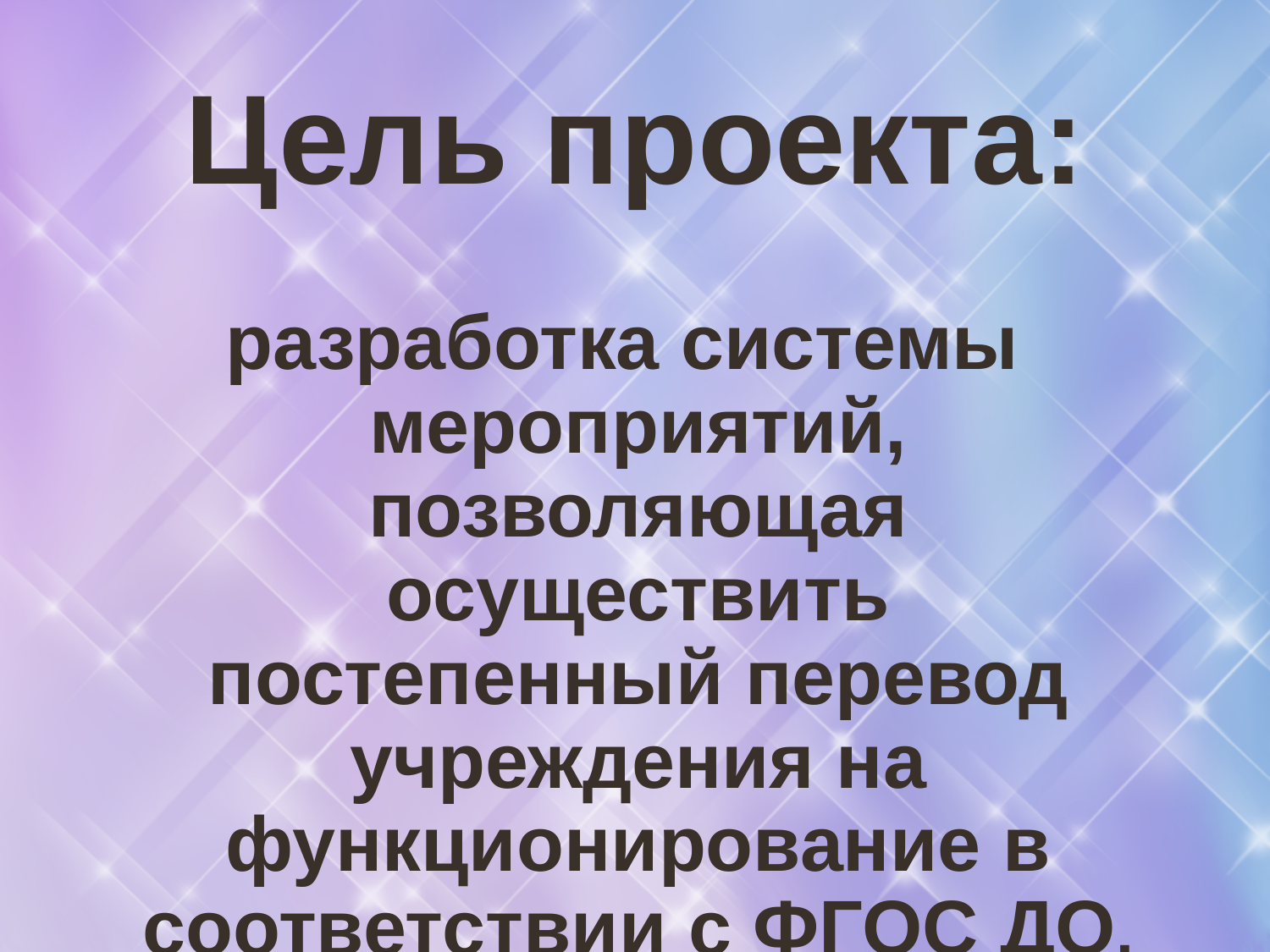

# Цель проекта:
разработка системы мероприятий, позволяющая осуществить постепенный перевод учреждения на функционирование в соответствии с ФГОС ДО.